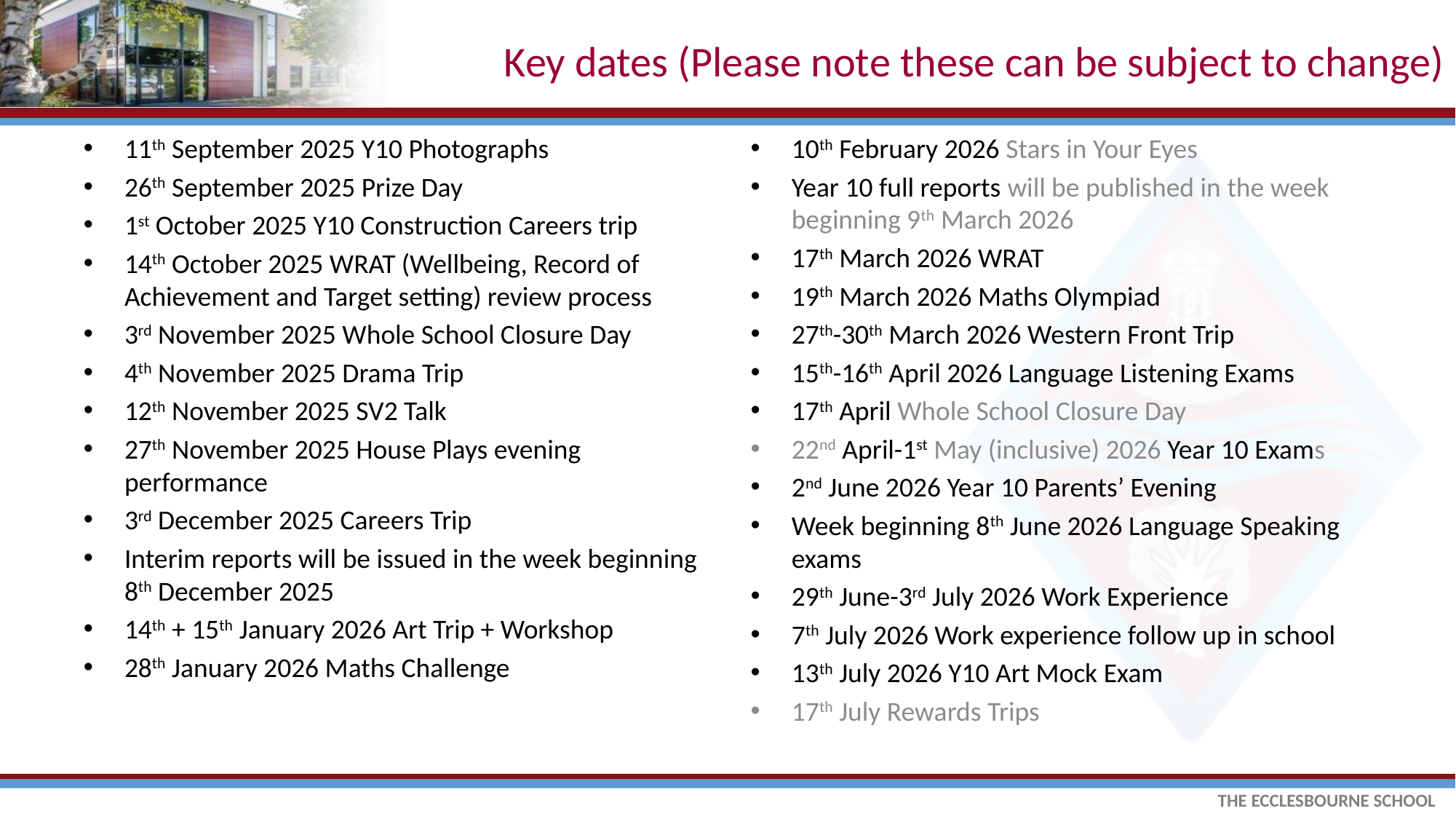

# Key dates (Please note these can be subject to change)
11th September 2025 Y10 Photographs
26th September 2025 Prize Day
1st October 2025 Y10 Construction Careers trip
14th October 2025 WRAT (Wellbeing, Record of Achievement and Target setting) review process
3rd November 2025 Whole School Closure Day
4th November 2025 Drama Trip
12th November 2025 SV2 Talk
27th November 2025 House Plays evening performance
3rd December 2025 Careers Trip
Interim reports will be issued in the week beginning 8th December 2025
14th + 15th January 2026 Art Trip + Workshop
28th January 2026 Maths Challenge

10th February 2026 Stars in Your Eyes
Year 10 full reports will be published in the week beginning 9th March 2026
17th March 2026 WRAT
19th March 2026 Maths Olympiad
27th-30th March 2026 Western Front Trip
15th-16th April 2026 Language Listening Exams
17th April Whole School Closure Day
22nd April-1st May (inclusive) 2026 Year 10 Exams
2nd June 2026 Year 10 Parents’ Evening
Week beginning 8th June 2026 Language Speaking exams
29th June-3rd July 2026 Work Experience
7th July 2026 Work experience follow up in school
13th July 2026 Y10 Art Mock Exam
17th July Rewards Trips